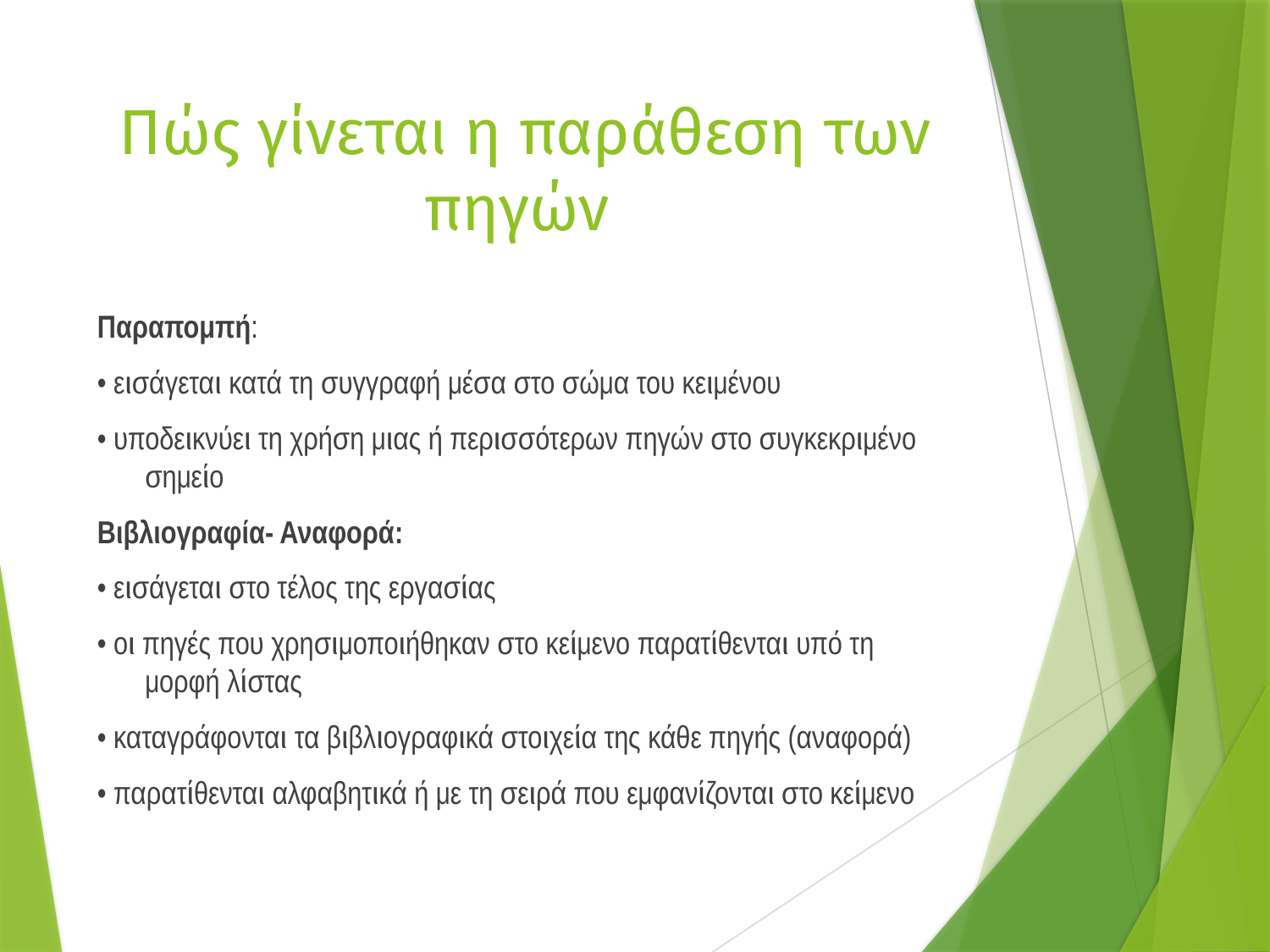

# Πώς γίνεται η παράθεση των πηγών
Παραπομπή:
• εισάγεται κατά τη συγγραφή μέσα στο σώμα του κειμένου
• υποδεικνύει τη χρήση μιας ή περισσότερων πηγών στο συγκεκριμένο σημείο
Βιβλιογραφία- Αναφορά:
• εισάγεται στο τέλος της εργασίας
• οι πηγές που χρησιμοποιήθηκαν στο κείμενο παρατίθενται υπό τη μορφή λίστας
• καταγράφονται τα βιβλιογραφικά στοιχεία της κάθε πηγής (αναφορά)
• παρατίθενται αλφαβητικά ή με τη σειρά που εμφανίζονται στο κείμενο